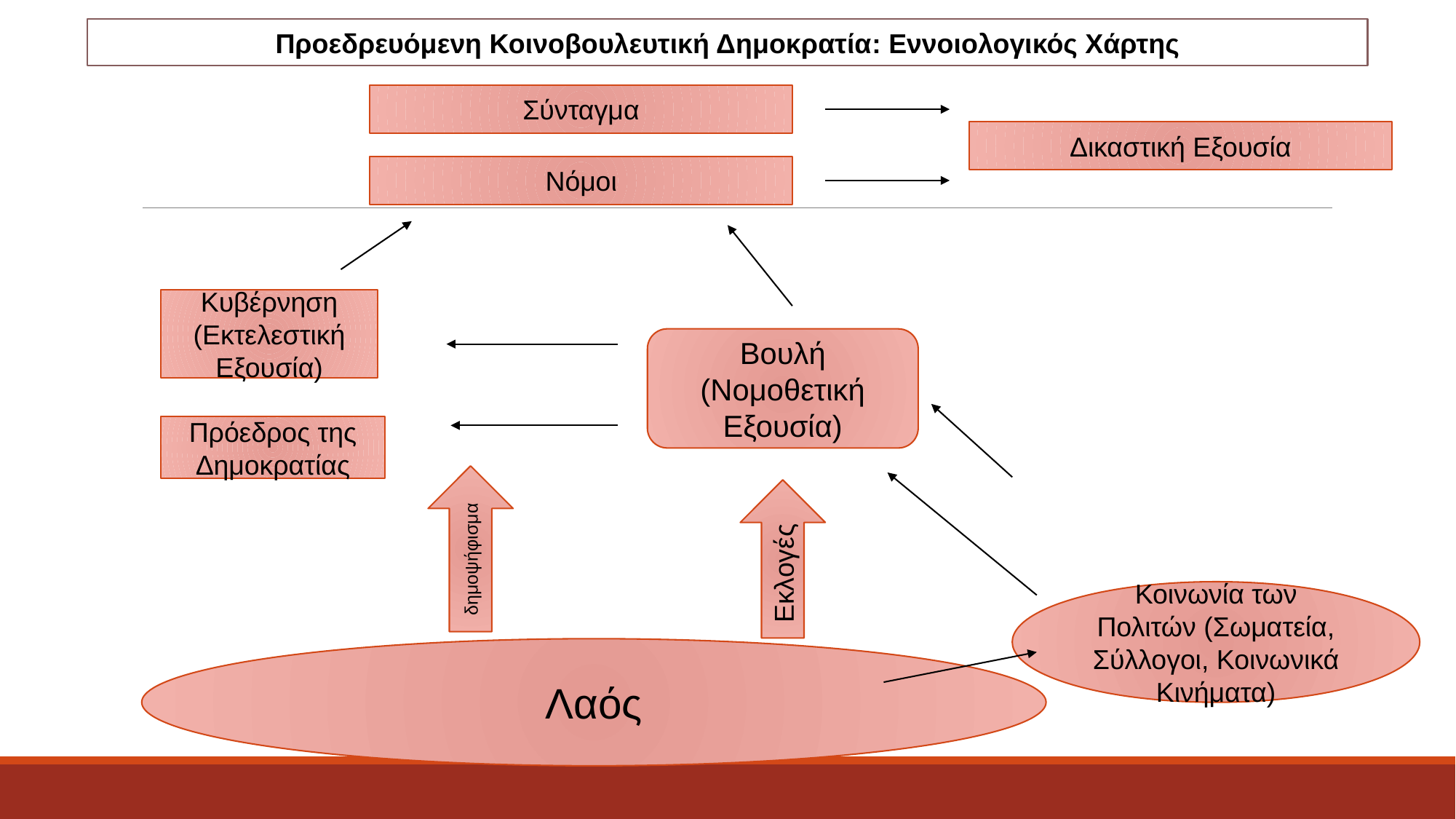

Προεδρευόμενη Κοινοβουλευτική Δημοκρατία: Εννοιολογικός Χάρτης
Σύνταγμα
Δικαστική Εξουσία
Νόμοι
Κυβέρνηση (Εκτελεστική Εξουσία)
Βουλή (Νομοθετική Εξουσία)
Πρόεδρος της Δημοκρατίας
δημοψήφισμα
Εκλογές
Κοινωνία των Πολιτών (Σωματεία, Σύλλογοι, Κοινωνικά Κινήματα)
Λαός